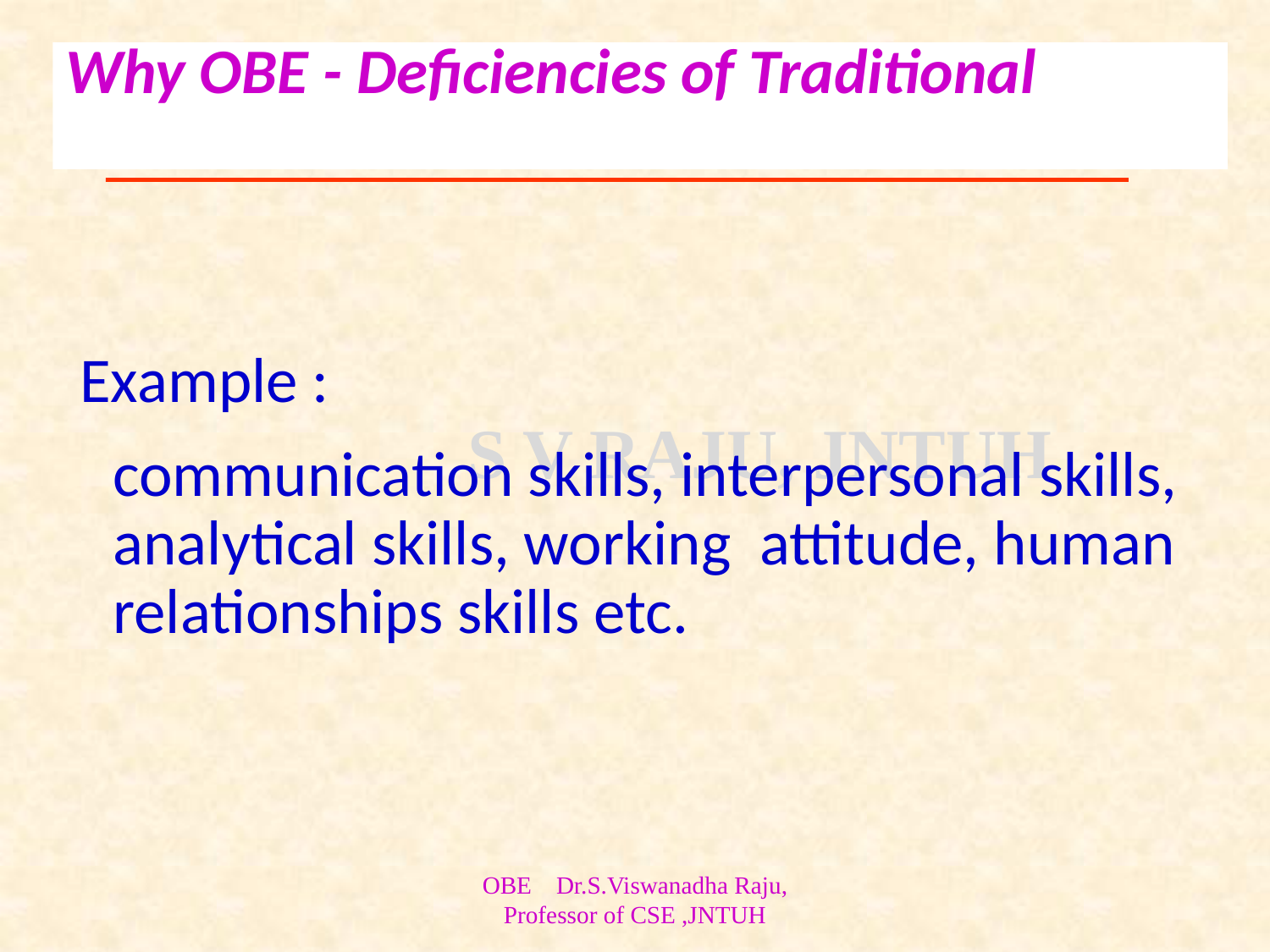

# Why OBE - Deficiencies of Traditional

 Example :
	communication skills, interpersonal skills, analytical skills, working  attitude, human relationships skills etc.

OBE    Dr.S.Viswanadha Raju, Professor of CSE ,JNTUH